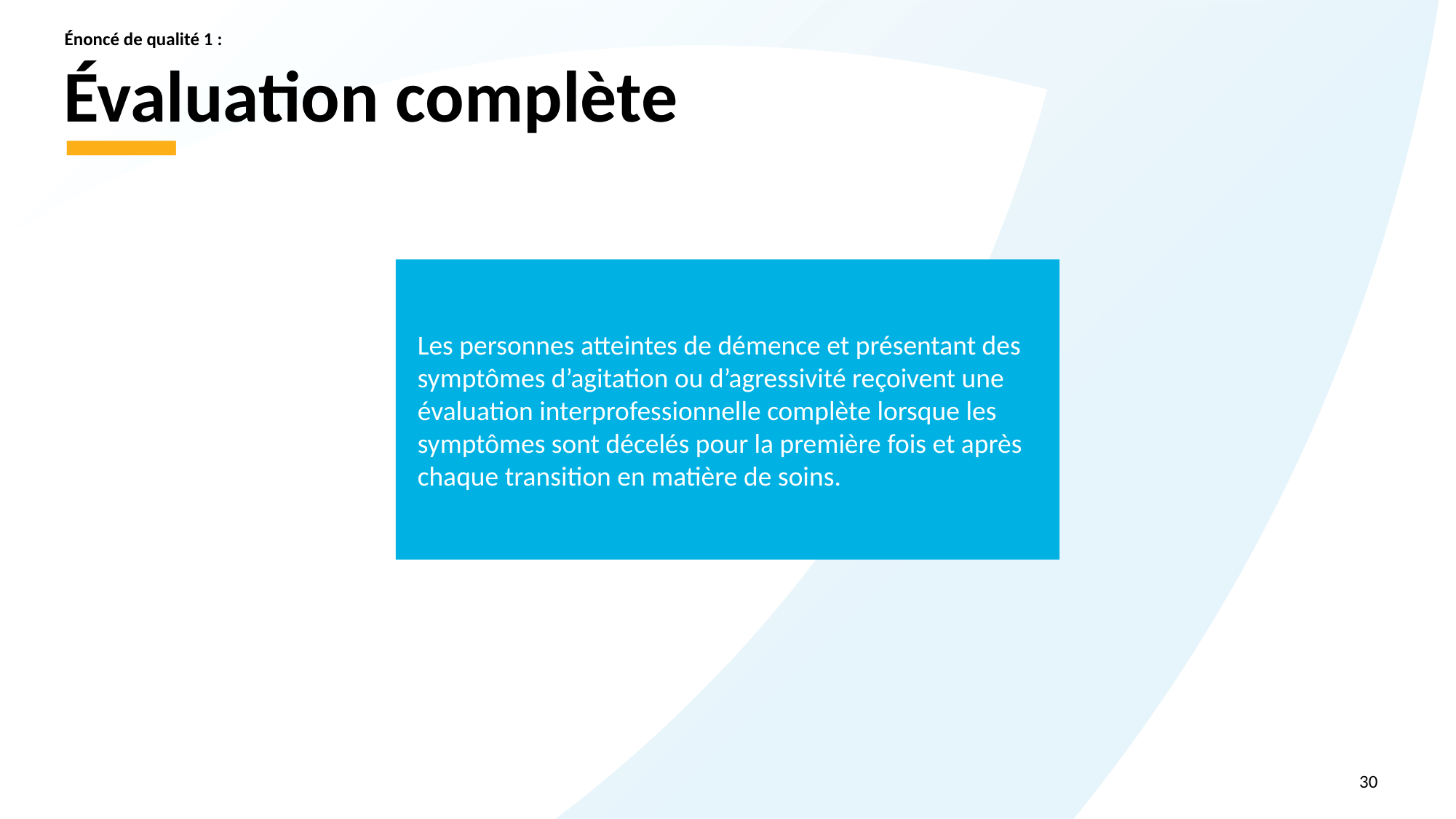

Énoncé de qualité 1 :
# Évaluation complète
Les personnes atteintes de démence et présentant des symptômes d’agitation ou d’agressivité reçoivent une évaluation interprofessionnelle complète lorsque les symptômes sont décelés pour la première fois et après chaque transition en matière de soins.
30